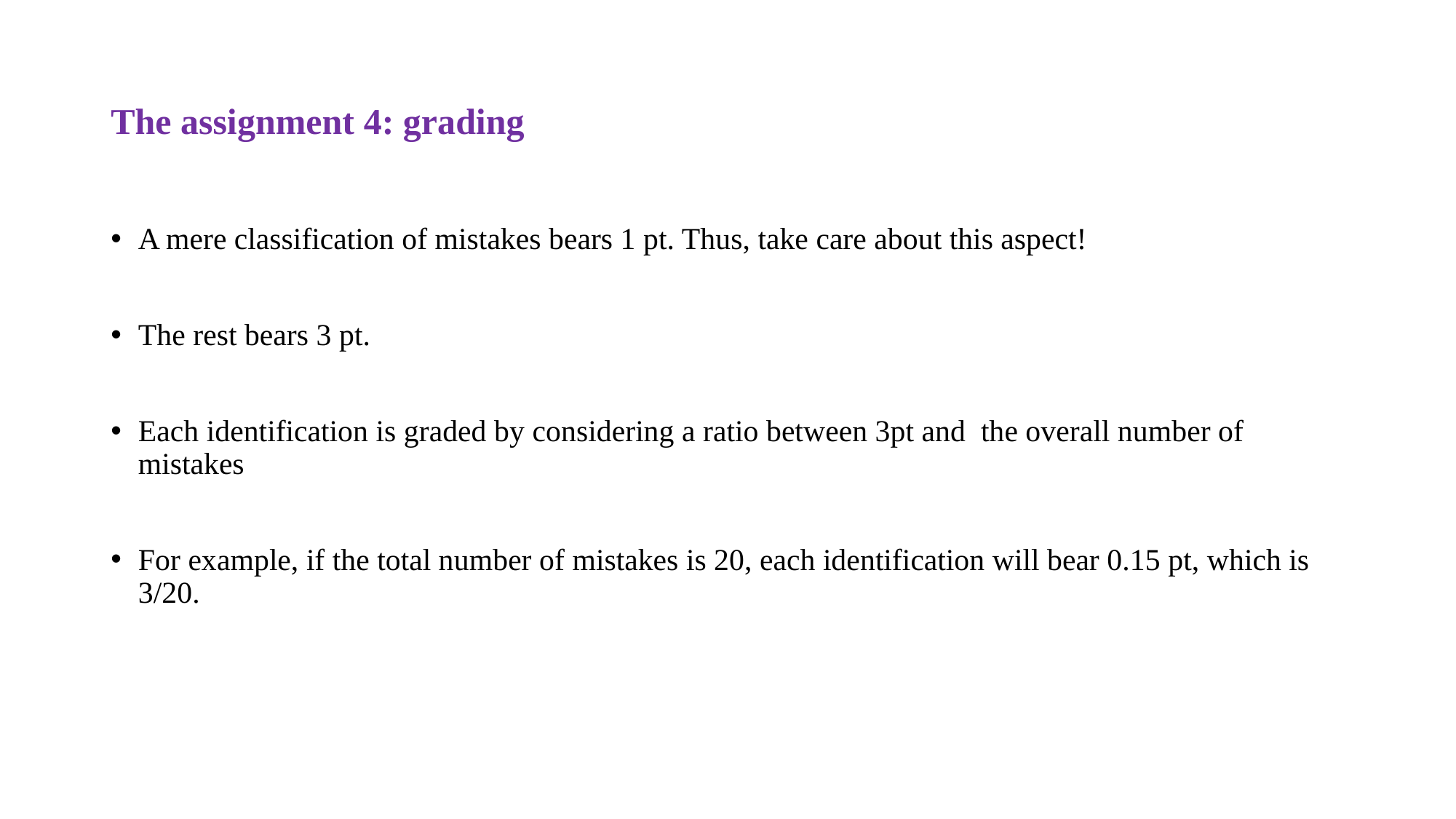

# The assignment 4: grading
A mere classification of mistakes bears 1 pt. Thus, take care about this aspect!

The rest bears 3 pt.

Each identification is graded by considering a ratio between 3pt and  the overall number of mistakes

For example, if the total number of mistakes is 20, each identification will bear 0.15 pt, which is 3/20.